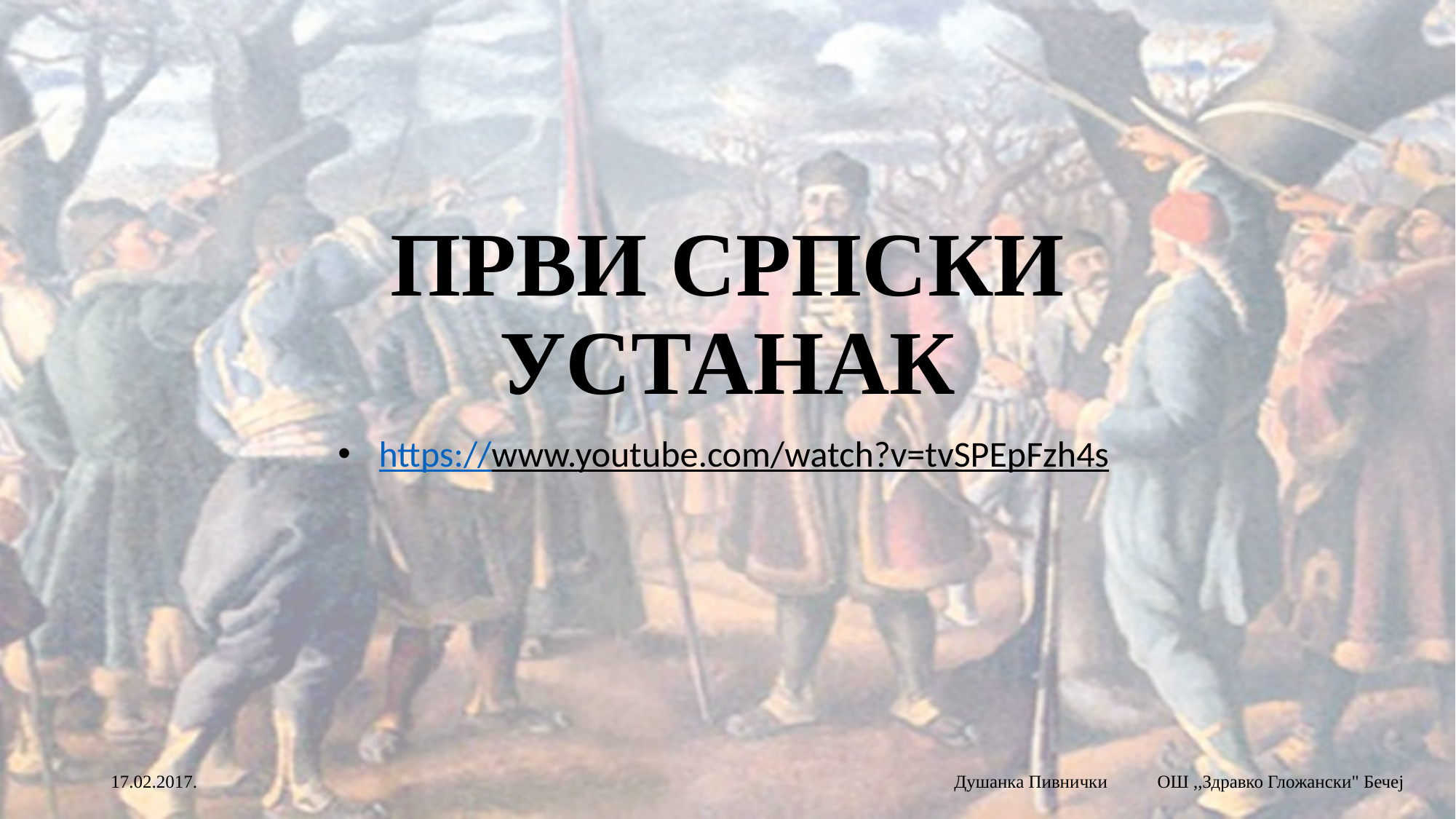

# ПРВИ СРПСКИ УСТАНАК
https://www.youtube.com/watch?v=tvSPEpFzh4s
17.02.2017.
Душанка Пивнички           ОШ ,,Здравко Гложански" Бечеј